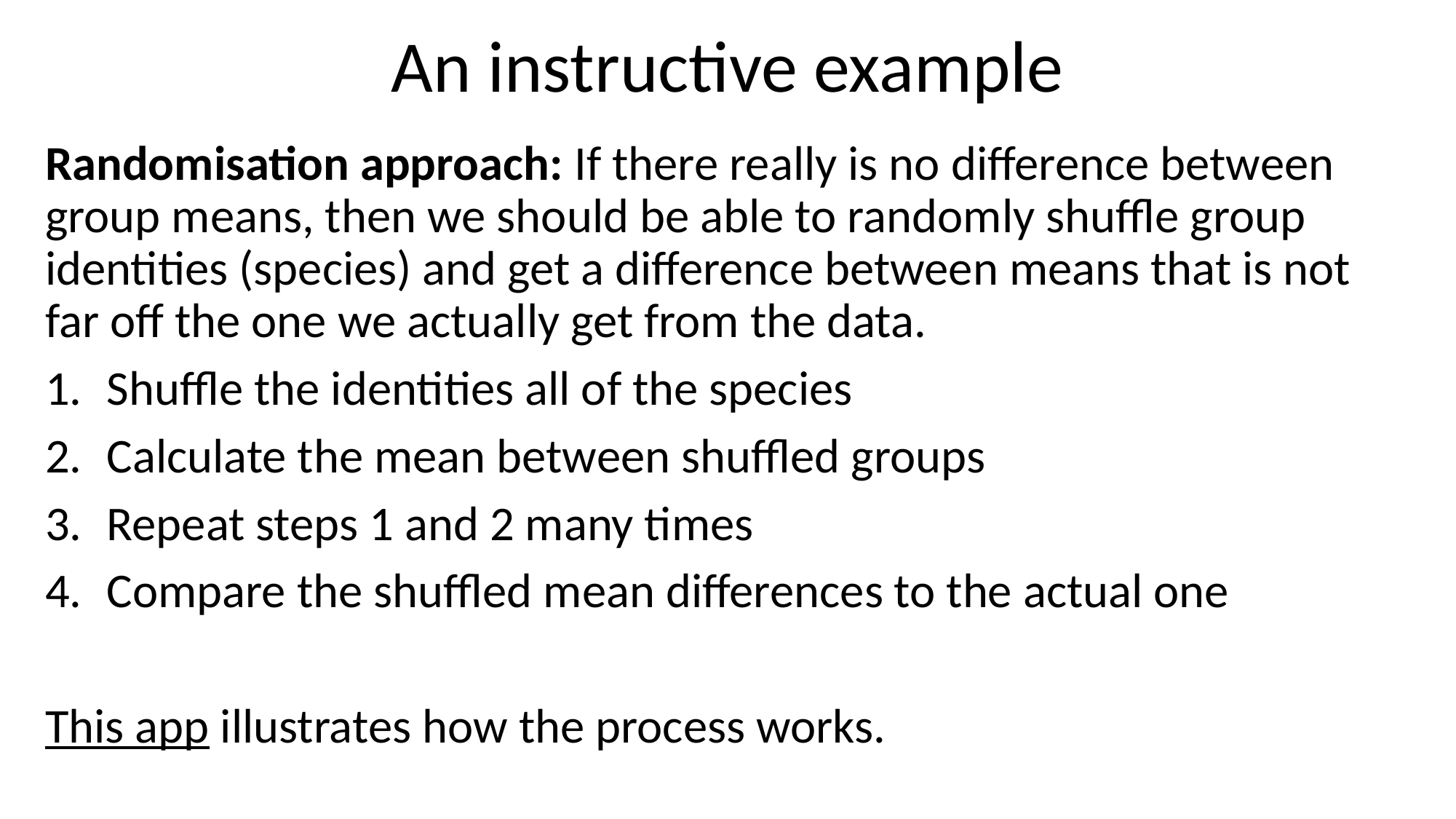

# An instructive example
Randomisation approach: If there really is no difference between group means, then we should be able to randomly shuffle group identities (species) and get a difference between means that is not far off the one we actually get from the data.
Shuffle the identities all of the species
Calculate the mean between shuffled groups
Repeat steps 1 and 2 many times
Compare the shuffled mean differences to the actual one

This app illustrates how the process works.